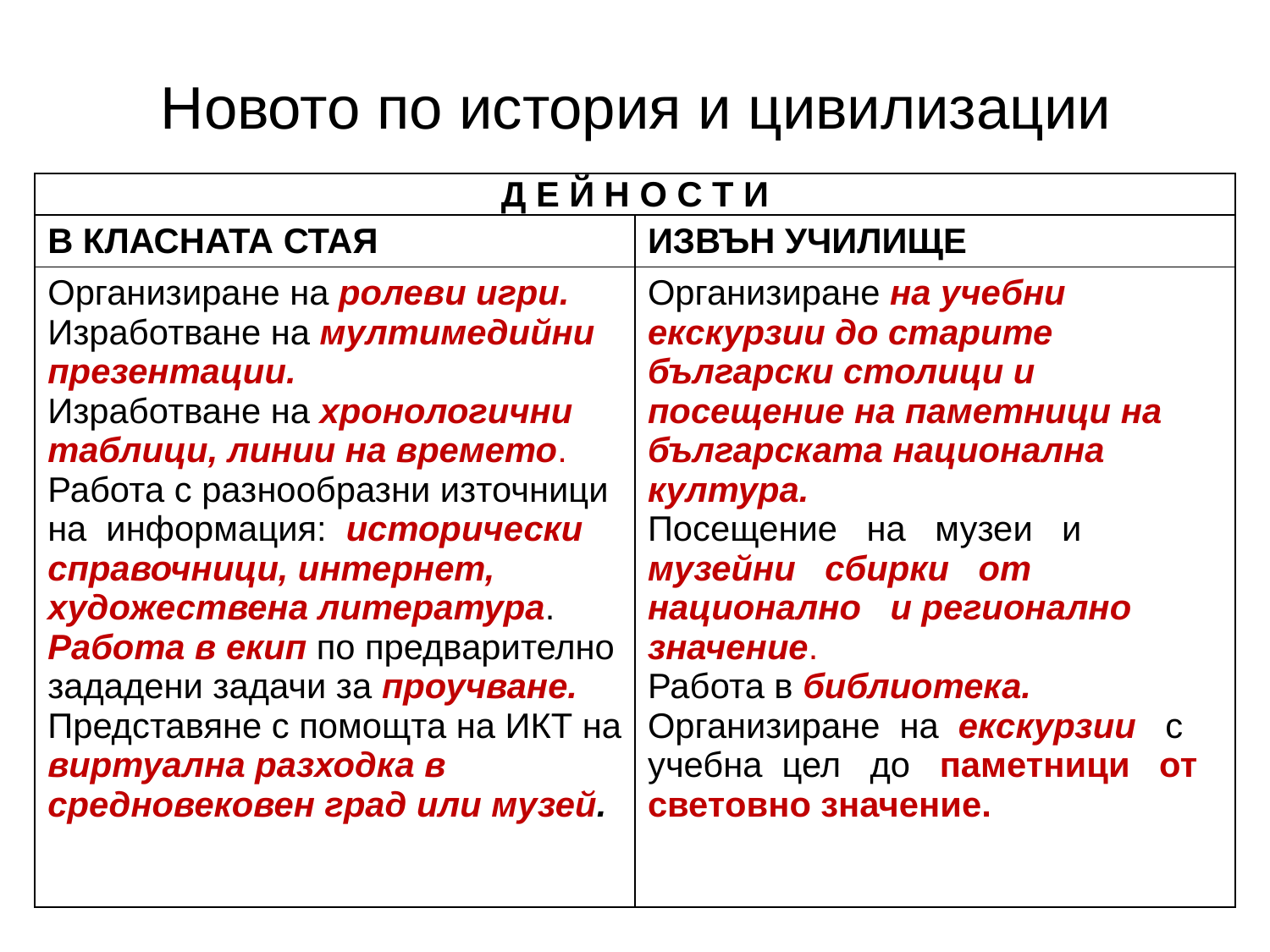

# Новото по история и цивилизации
| Д Е Й Н О С Т И |  |
| --- | --- |
| В КЛАСНАТА СТАЯ | ИЗВЪН УЧИЛИЩЕ |
| Организиране на ролеви игри. Изработване на мултимедийни презентации. Изработване на хронологични таблици, линии на времето. Работа с разнообразни източници на информация: исторически справочници, интернет, художествена литература. Работа в екип по предварително зададени задачи за проучване. Представяне с помощта на ИКТ на виртуална разходка в средновековен град или музей. | Организиране на учебни екскурзии до старите български столици и посещение на паметници на българската национална култура. Посещение на музеи и музейни сбирки от национално и регионално значение. Работа в библиотека. Организиране на екскурзии с учебна цел до паметници от световно значение. |